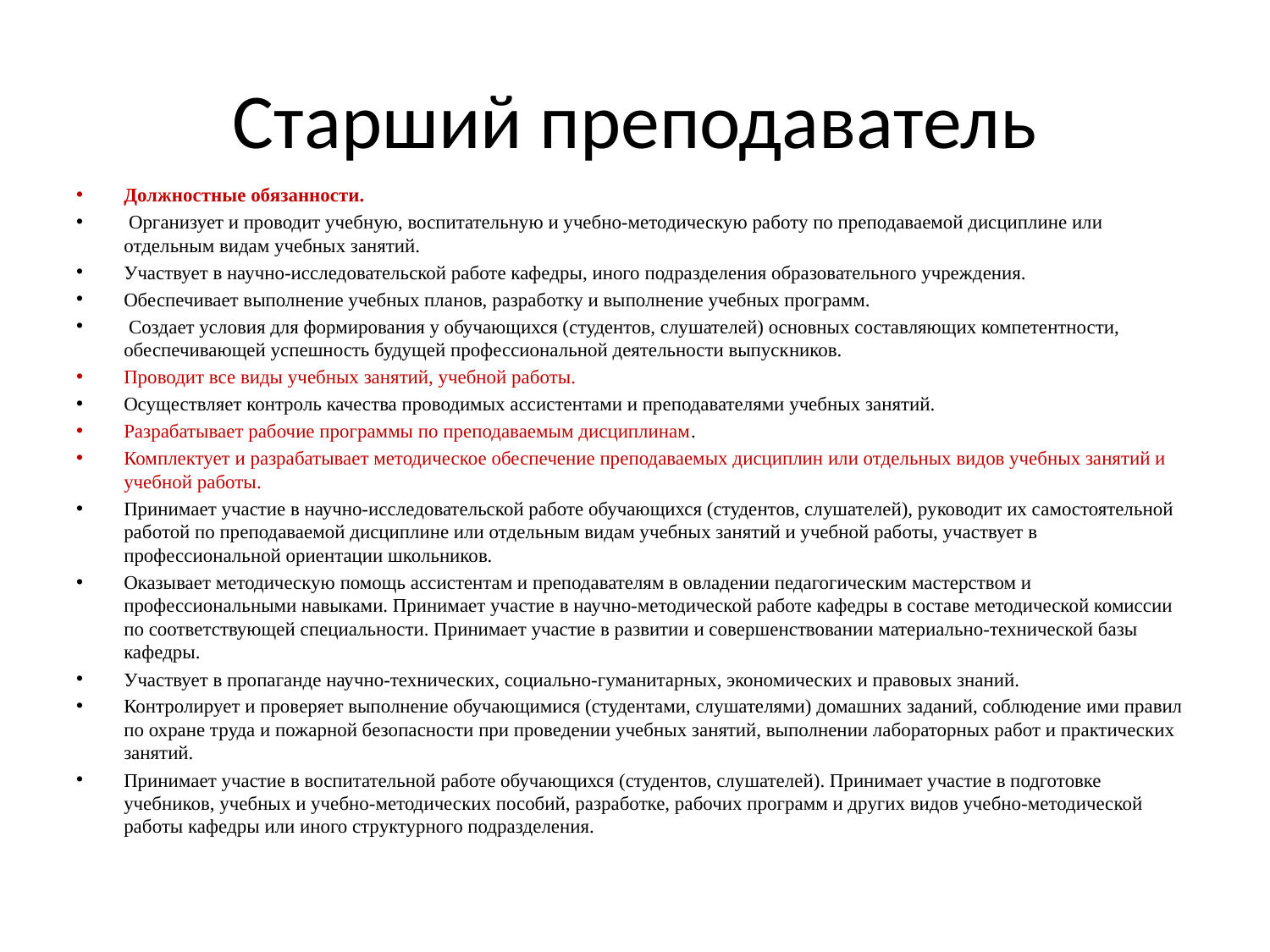

# Старший преподаватель
Должностные обязанности.
 Организует и проводит учебную, воспитательную и учебно-методическую работу по преподаваемой дисциплине или отдельным видам учебных занятий.
Участвует в научно-исследовательской работе кафедры, иного подразделения образовательного учреждения.
Обеспечивает выполнение учебных планов, разработку и выполнение учебных программ.
 Создает условия для формирования у обучающихся (студентов, слушателей) основных составляющих компетентности, обеспечивающей успешность будущей профессиональной деятельности выпускников.
Проводит все виды учебных занятий, учебной работы.
Осуществляет контроль качества проводимых ассистентами и преподавателями учебных занятий.
Разрабатывает рабочие программы по преподаваемым дисциплинам.
Комплектует и разрабатывает методическое обеспечение преподаваемых дисциплин или отдельных видов учебных занятий и учебной работы.
Принимает участие в научно-исследовательской работе обучающихся (студентов, слушателей), руководит их самостоятельной работой по преподаваемой дисциплине или отдельным видам учебных занятий и учебной работы, участвует в профессиональной ориентации школьников.
Оказывает методическую помощь ассистентам и преподавателям в овладении педагогическим мастерством и профессиональными навыками. Принимает участие в научно-методической работе кафедры в составе методической комиссии по соответствующей специальности. Принимает участие в развитии и совершенствовании материально-технической базы кафедры.
Участвует в пропаганде научно-технических, социально-гуманитарных, экономических и правовых знаний.
Контролирует и проверяет выполнение обучающимися (студентами, слушателями) домашних заданий, соблюдение ими правил по охране труда и пожарной безопасности при проведении учебных занятий, выполнении лабораторных работ и практических занятий.
Принимает участие в воспитательной работе обучающихся (студентов, слушателей). Принимает участие в подготовке учебников, учебных и учебно-методических пособий, разработке, рабочих программ и других видов учебно-методической работы кафедры или иного структурного подразделения.